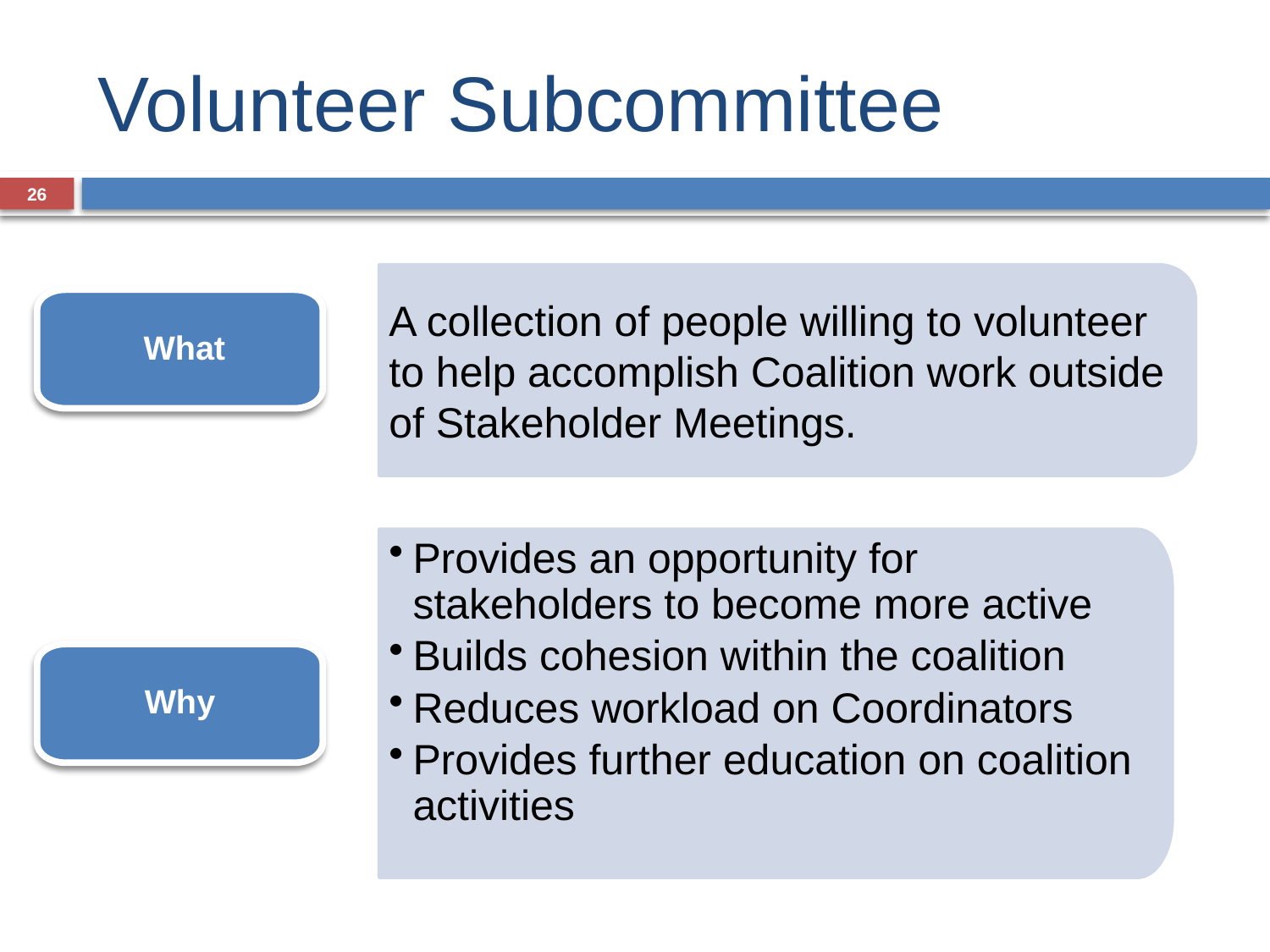

# Volunteer Subcommittee
26
A collection of people willing to volunteer to help accomplish Coalition work outside of Stakeholder Meetings.
 What
Provides an opportunity for stakeholders to become more active
Builds cohesion within the coalition
Reduces workload on Coordinators
Provides further education on coalition activities

Why